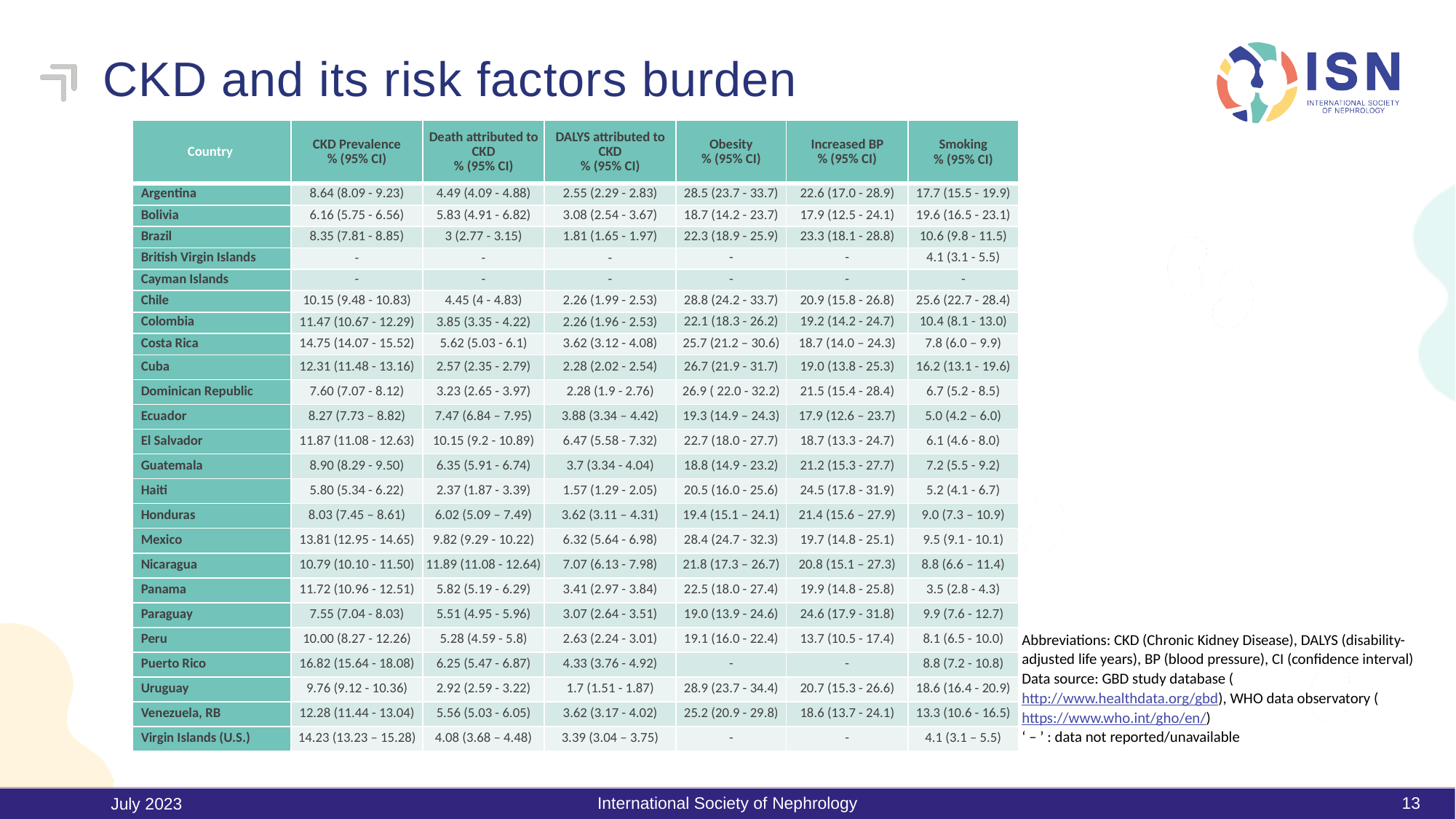

# CKD and its risk factors burden
| Country | CKD Prevalence % (95% CI) | Death attributed to CKD % (95% CI) | DALYS attributed to CKD % (95% CI) | Obesity % (95% CI) | Increased BP % (95% CI) | Smoking % (95% CI) |
| --- | --- | --- | --- | --- | --- | --- |
| Argentina | 8.64 (8.09 - 9.23) | 4.49 (4.09 - 4.88) | 2.55 (2.29 - 2.83) | 28.5 (23.7 - 33.7) | 22.6 (17.0 - 28.9) | 17.7 (15.5 - 19.9) |
| Bolivia | 6.16 (5.75 - 6.56) | 5.83 (4.91 - 6.82) | 3.08 (2.54 - 3.67) | 18.7 (14.2 - 23.7) | 17.9 (12.5 - 24.1) | 19.6 (16.5 - 23.1) |
| Brazil | 8.35 (7.81 - 8.85) | 3 (2.77 - 3.15) | 1.81 (1.65 - 1.97) | 22.3 (18.9 - 25.9) | 23.3 (18.1 - 28.8) | 10.6 (9.8 - 11.5) |
| British Virgin Islands | - | - | - | - | - | 4.1 (3.1 - 5.5) |
| Cayman Islands | - | - | - | - | - | - |
| Chile | 10.15 (9.48 - 10.83) | 4.45 (4 - 4.83) | 2.26 (1.99 - 2.53) | 28.8 (24.2 - 33.7) | 20.9 (15.8 - 26.8) | 25.6 (22.7 - 28.4) |
| Colombia | 11.47 (10.67 - 12.29) | 3.85 (3.35 - 4.22) | 2.26 (1.96 - 2.53) | 22.1 (18.3 - 26.2) | 19.2 (14.2 - 24.7) | 10.4 (8.1 - 13.0) |
| Costa Rica | 14.75 (14.07 - 15.52) | 5.62 (5.03 - 6.1) | 3.62 (3.12 - 4.08) | 25.7 (21.2 – 30.6) | 18.7 (14.0 – 24.3) | 7.8 (6.0 – 9.9) |
| Cuba | 12.31 (11.48 - 13.16) | 2.57 (2.35 - 2.79) | 2.28 (2.02 - 2.54) | 26.7 (21.9 - 31.7) | 19.0 (13.8 - 25.3) | 16.2 (13.1 - 19.6) |
| Dominican Republic | 7.60 (7.07 - 8.12) | 3.23 (2.65 - 3.97) | 2.28 (1.9 - 2.76) | 26.9 ( 22.0 - 32.2) | 21.5 (15.4 - 28.4) | 6.7 (5.2 - 8.5) |
| Ecuador | 8.27 (7.73 – 8.82) | 7.47 (6.84 – 7.95) | 3.88 (3.34 – 4.42) | 19.3 (14.9 – 24.3) | 17.9 (12.6 – 23.7) | 5.0 (4.2 – 6.0) |
| El Salvador | 11.87 (11.08 - 12.63) | 10.15 (9.2 - 10.89) | 6.47 (5.58 - 7.32) | 22.7 (18.0 - 27.7) | 18.7 (13.3 - 24.7) | 6.1 (4.6 - 8.0) |
| Guatemala | 8.90 (8.29 - 9.50) | 6.35 (5.91 - 6.74) | 3.7 (3.34 - 4.04) | 18.8 (14.9 - 23.2) | 21.2 (15.3 - 27.7) | 7.2 (5.5 - 9.2) |
| Haiti | 5.80 (5.34 - 6.22) | 2.37 (1.87 - 3.39) | 1.57 (1.29 - 2.05) | 20.5 (16.0 - 25.6) | 24.5 (17.8 - 31.9) | 5.2 (4.1 - 6.7) |
| Honduras | 8.03 (7.45 – 8.61) | 6.02 (5.09 – 7.49) | 3.62 (3.11 – 4.31) | 19.4 (15.1 – 24.1) | 21.4 (15.6 – 27.9) | 9.0 (7.3 – 10.9) |
| Mexico | 13.81 (12.95 - 14.65) | 9.82 (9.29 - 10.22) | 6.32 (5.64 - 6.98) | 28.4 (24.7 - 32.3) | 19.7 (14.8 - 25.1) | 9.5 (9.1 - 10.1) |
| Nicaragua | 10.79 (10.10 - 11.50) | 11.89 (11.08 - 12.64) | 7.07 (6.13 - 7.98) | 21.8 (17.3 – 26.7) | 20.8 (15.1 – 27.3) | 8.8 (6.6 – 11.4) |
| Panama | 11.72 (10.96 - 12.51) | 5.82 (5.19 - 6.29) | 3.41 (2.97 - 3.84) | 22.5 (18.0 - 27.4) | 19.9 (14.8 - 25.8) | 3.5 (2.8 - 4.3) |
| Paraguay | 7.55 (7.04 - 8.03) | 5.51 (4.95 - 5.96) | 3.07 (2.64 - 3.51) | 19.0 (13.9 - 24.6) | 24.6 (17.9 - 31.8) | 9.9 (7.6 - 12.7) |
| Peru | 10.00 (8.27 - 12.26) | 5.28 (4.59 - 5.8) | 2.63 (2.24 - 3.01) | 19.1 (16.0 - 22.4) | 13.7 (10.5 - 17.4) | 8.1 (6.5 - 10.0) |
| Puerto Rico | 16.82 (15.64 - 18.08) | 6.25 (5.47 - 6.87) | 4.33 (3.76 - 4.92) | - | - | 8.8 (7.2 - 10.8) |
| Uruguay | 9.76 (9.12 - 10.36) | 2.92 (2.59 - 3.22) | 1.7 (1.51 - 1.87) | 28.9 (23.7 - 34.4) | 20.7 (15.3 - 26.6) | 18.6 (16.4 - 20.9) |
| Venezuela, RB | 12.28 (11.44 - 13.04) | 5.56 (5.03 - 6.05) | 3.62 (3.17 - 4.02) | 25.2 (20.9 - 29.8) | 18.6 (13.7 - 24.1) | 13.3 (10.6 - 16.5) |
| Virgin Islands (U.S.) | 14.23 (13.23 – 15.28) | 4.08 (3.68 – 4.48) | 3.39 (3.04 – 3.75) | - | - | 4.1 (3.1 – 5.5) |
Abbreviations: CKD (Chronic Kidney Disease), DALYS (disability-adjusted life years), BP (blood pressure), CI (confidence interval)
Data source: GBD study database (http://www.healthdata.org/gbd), WHO data observatory (https://www.who.int/gho/en/)
‘ – ’ : data not reported/unavailable
International Society of Nephrology
13
July 2023